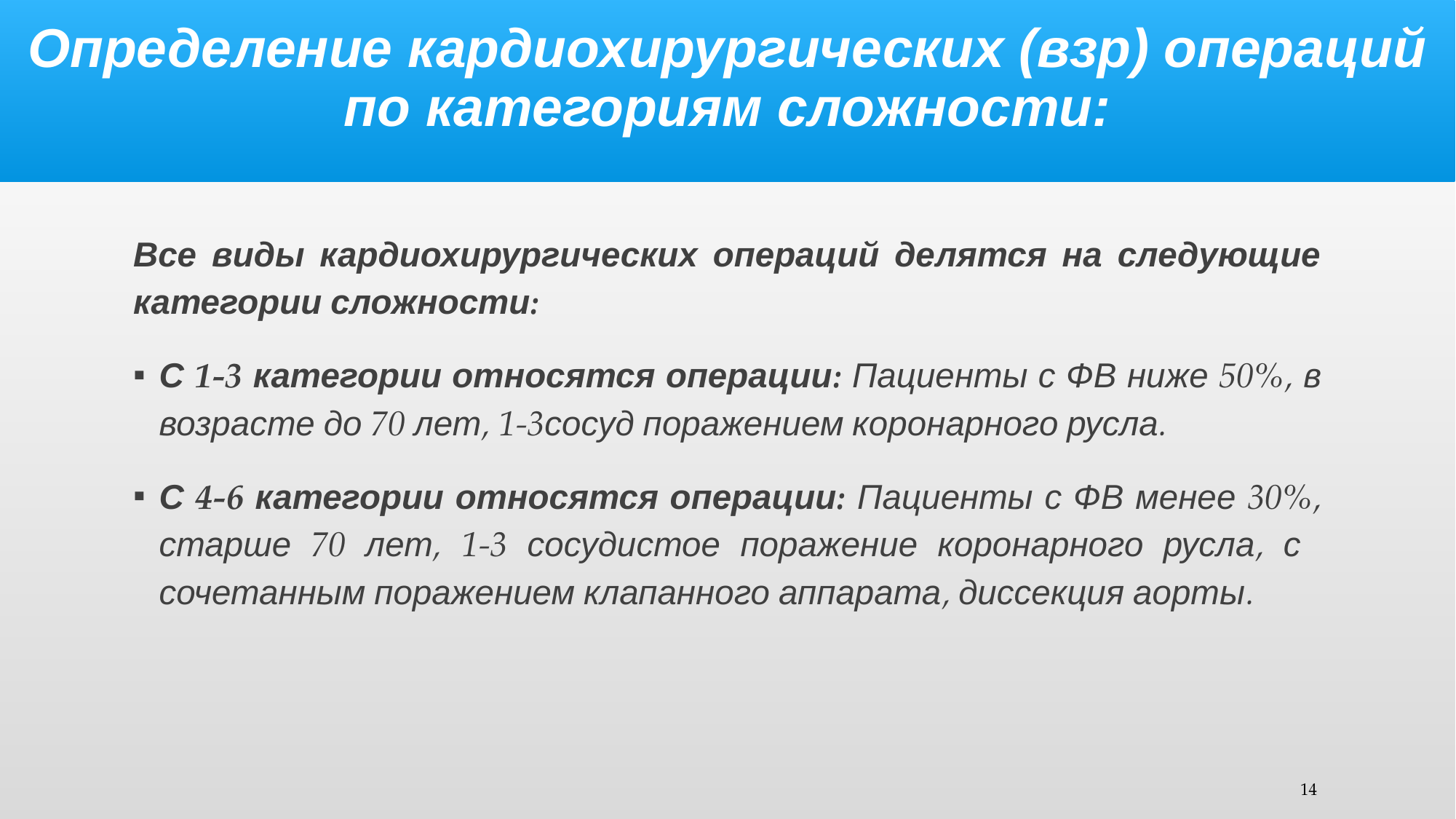

Определение кардиохирургических (взр) операций по категориям сложности:

Все виды кардиохирургических операций делятся на следующие категории сложности:
С 1-3 категории относятся операции: Пациенты с ФВ ниже 50%, в возрасте до 70 лет, 1-3сосуд поражением коронарного русла.
С 4-6 категории относятся операции: Пациенты с ФВ менее 30%, старше 70 лет, 1-3 сосудистое поражение коронарного русла, с  сочетанным поражением клапанного аппарата, диссекция аорты.

14